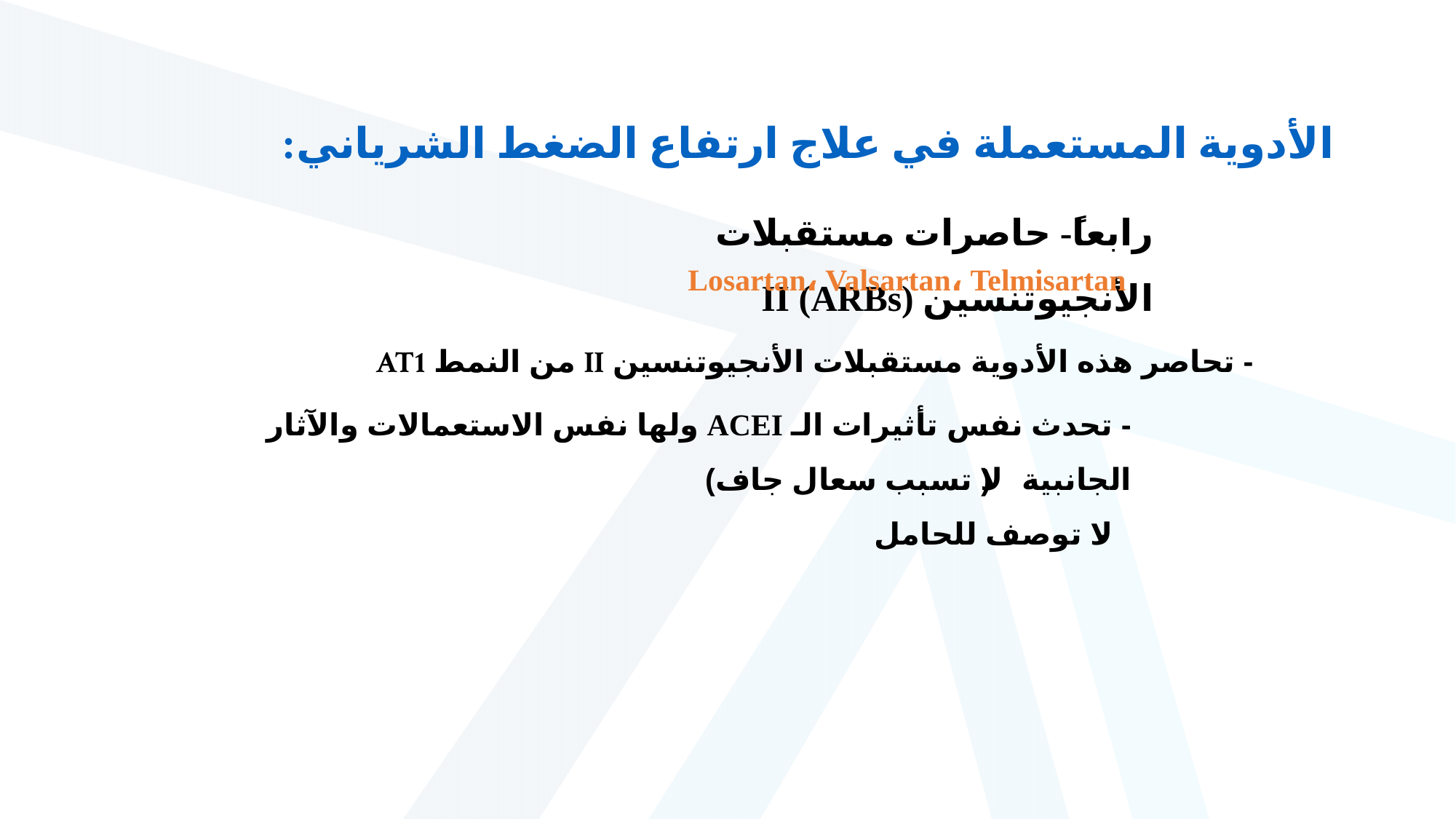

الأدوية المستعملة في علاج ارتفاع الضغط الشرياني:
رابعاً- حاصرات مستقبلات الأنجيوتنسين II (ARBs)
Losartan، Valsartan، Telmisartan
- تحاصر هذه الأدوية مستقبلات الأنجيوتنسين II من النمط AT1
- تحدث نفس تأثيرات الـ ACEI ولها نفس الاستعمالات والآثار الجانبية (لا تسبب سعال جاف)
- لا توصف للحامل